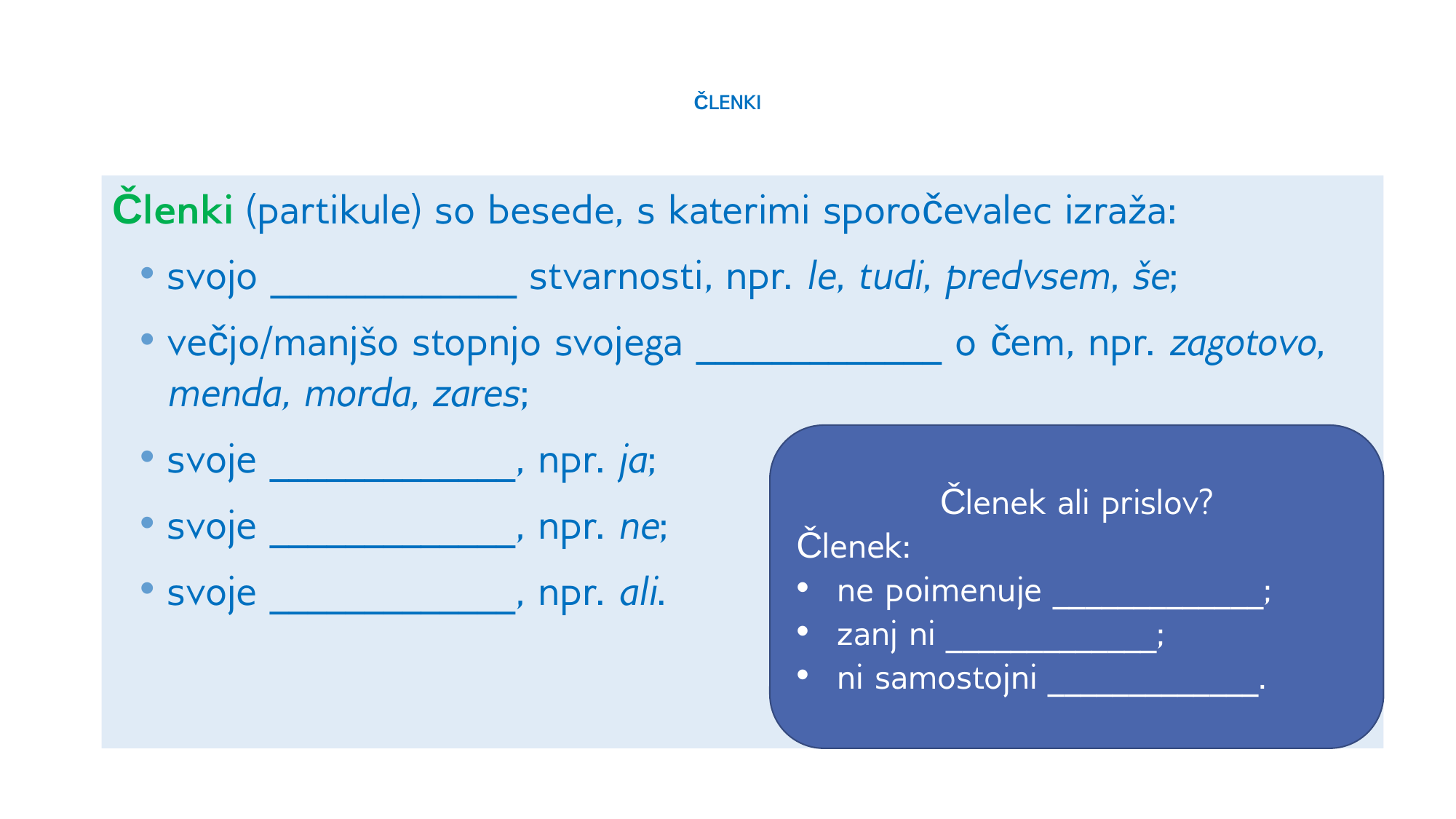

# čleNKI
Členki (partikule) so besede, s katerimi sporočevalec izraža:
svojo _____________ stvarnosti, npr. le, tudi, predvsem, še;
večjo/manjšo stopnjo svojega _____________ o čem, npr. zagotovo, menda, morda, zares;
svoje _____________, npr. ja;
svoje _____________, npr. ne;
svoje _____________, npr. ali.

Členek ali prislov?
Členek:
ne poimenuje _____________;
zanj ni _____________;
ni samostojni _____________.